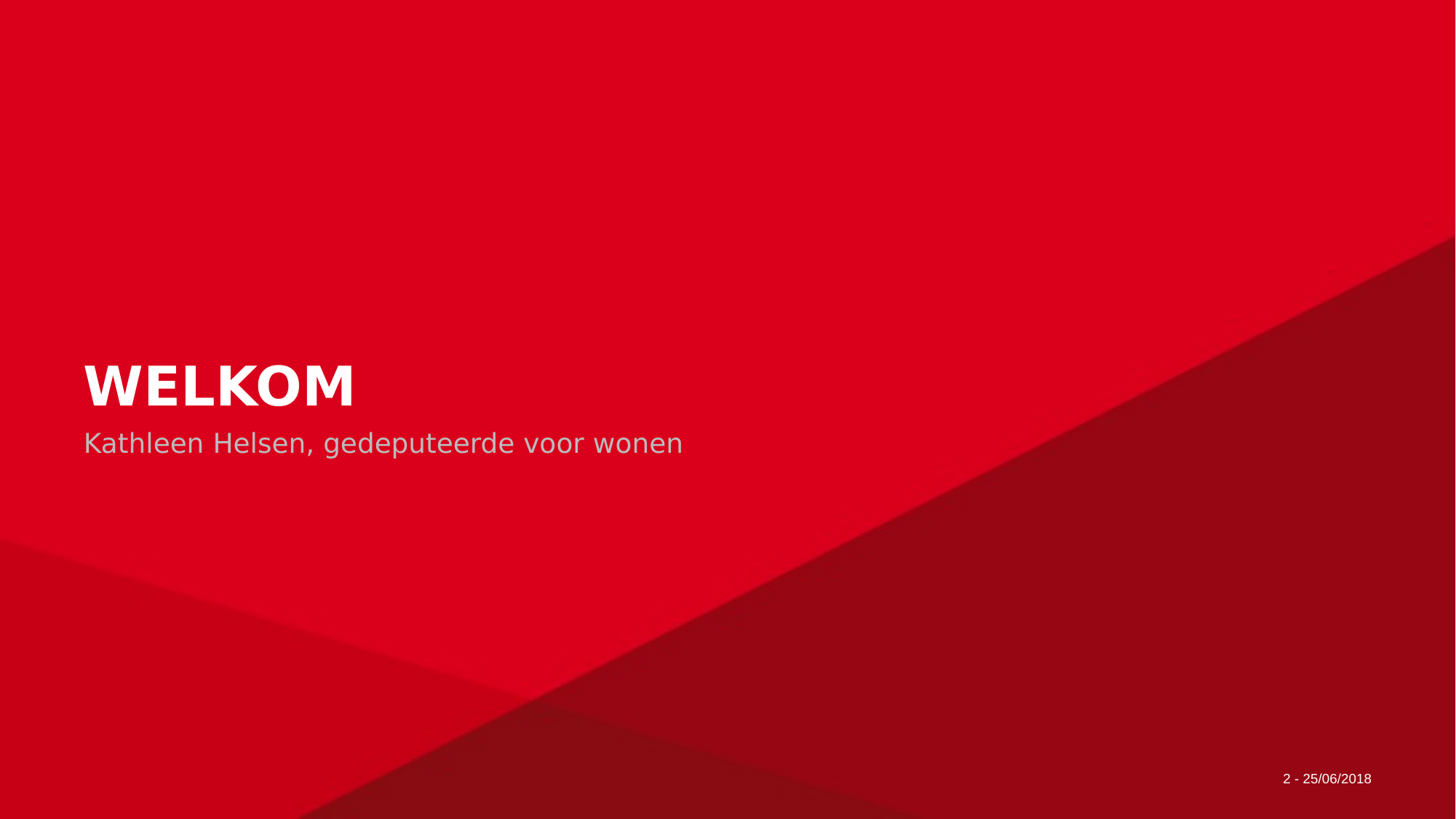

WELKOM
# Kathleen Helsen, gedeputeerde voor wonen